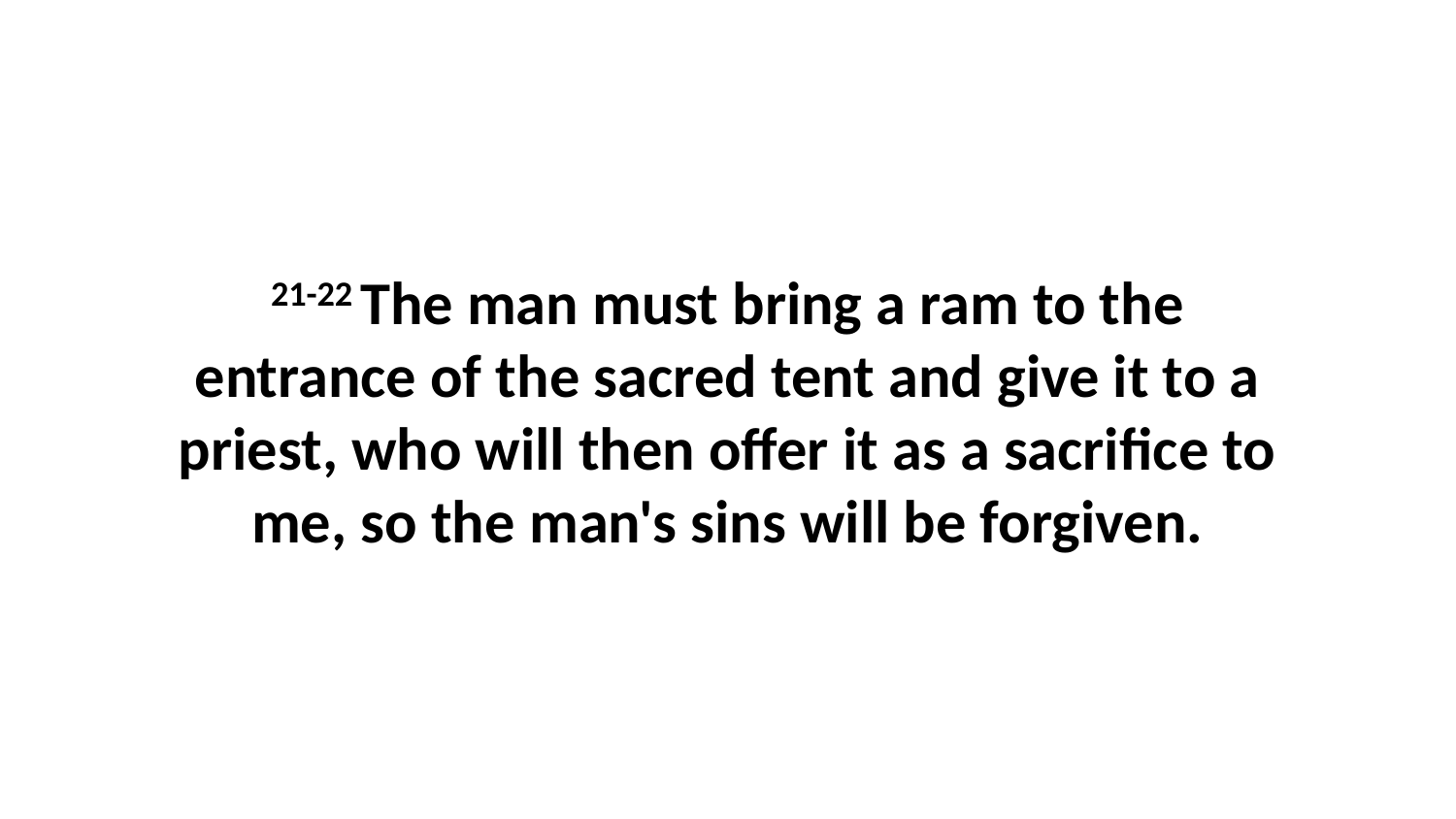

21-22 The man must bring a ram to the entrance of the sacred tent and give it to a priest, who will then offer it as a sacrifice to me, so the man's sins will be forgiven.